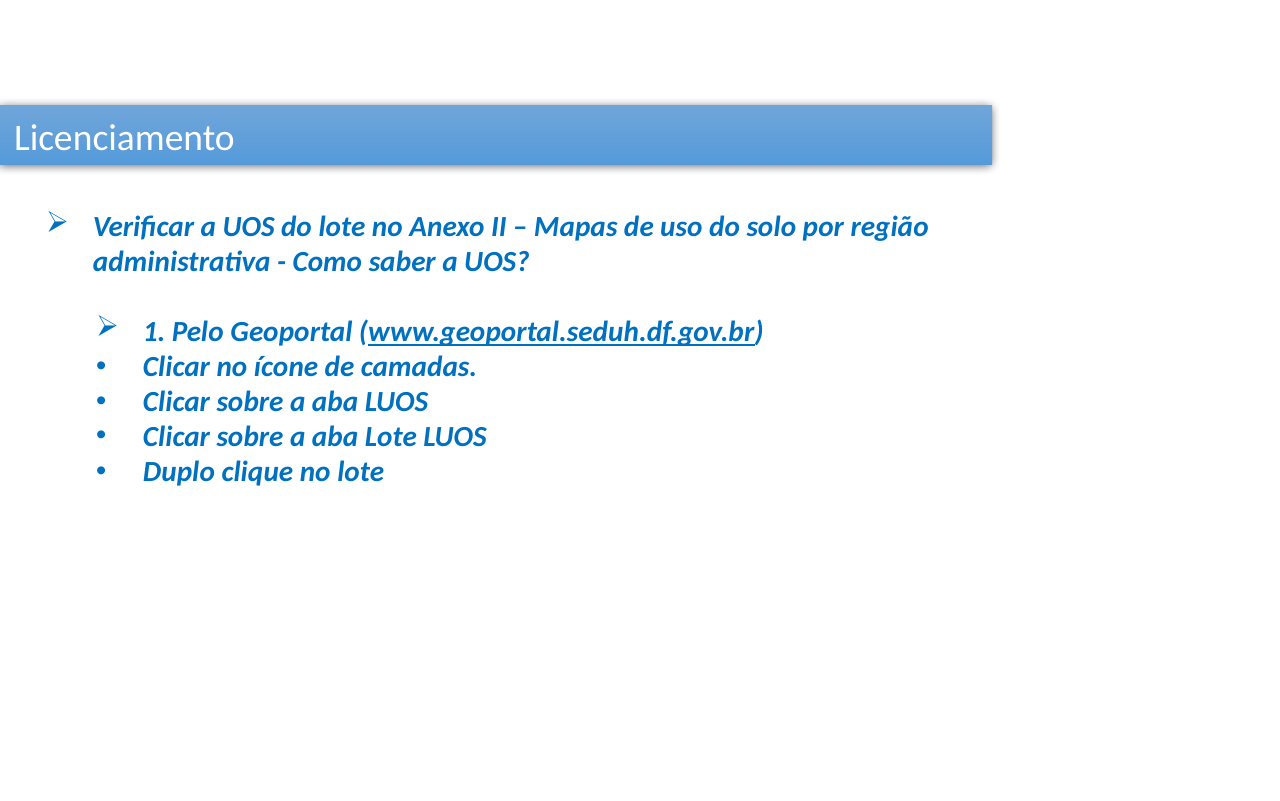

Licenciamento

Verificar a UOS do lote no Anexo II – Mapas de uso do solo por região administrativa - Como saber a UOS?

1. Pelo Geoportal (www.geoportal.seduh.df.gov.br)
Clicar no ícone de camadas.
Clicar sobre a aba LUOS
Clicar sobre a aba Lote LUOS
Duplo clique no lote